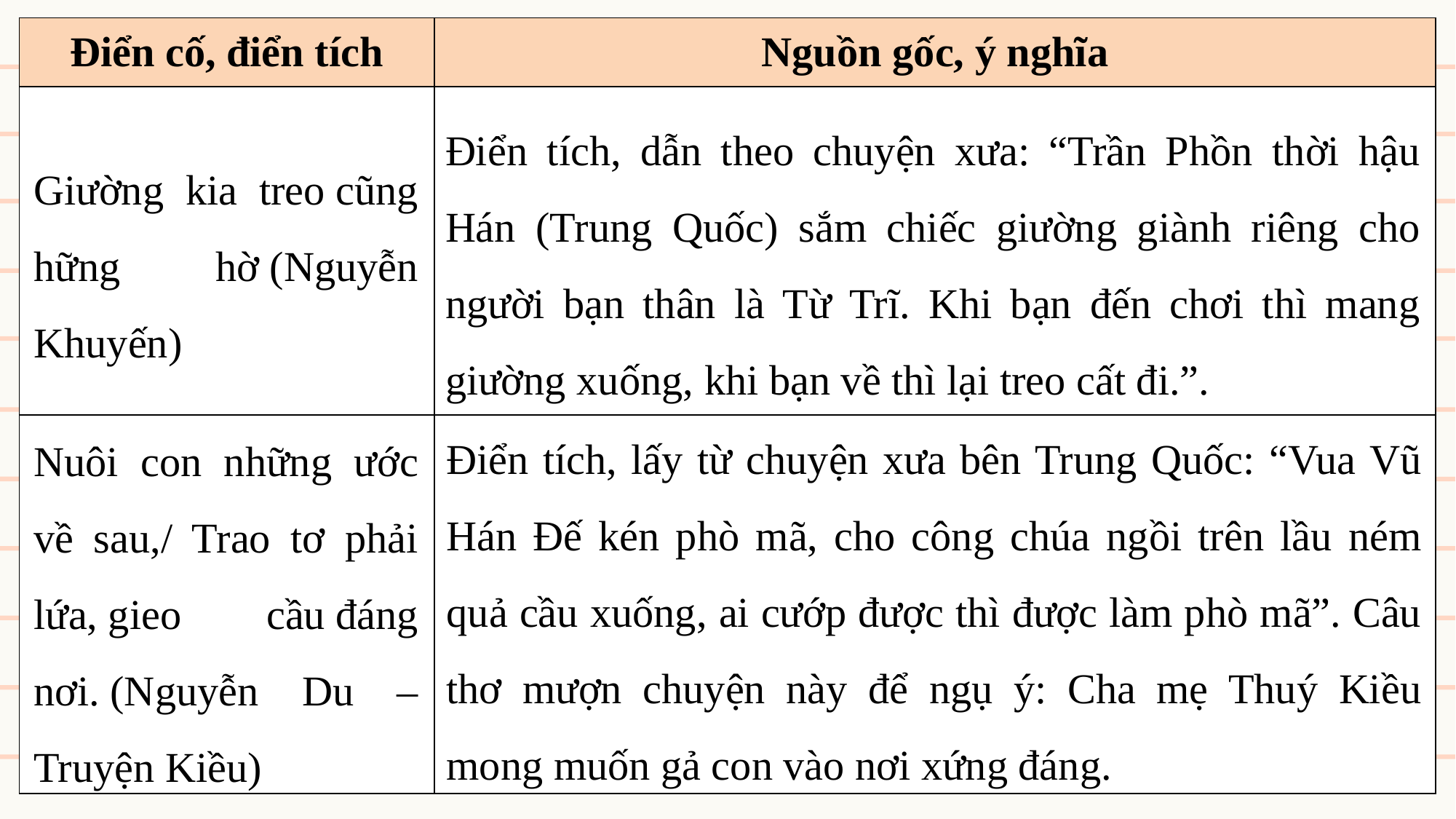

| Điển cố, điển tích | Nguồn gốc, ý nghĩa |
| --- | --- |
|  |  |
|  |  |

Điển tích, dẫn theo chuyện xưa: “Trần Phồn thời hậu Hán (Trung Quốc) sắm chiếc giường giành riêng cho người bạn thân là Từ Trĩ. Khi bạn đến chơi thì mang giường xuống, khi bạn về thì lại treo cất đi.”.
Giường kia treo cũng hững hờ (Nguyễn Khuyến)

Điển tích, lấy từ chuyện xưa bên Trung Quốc: “Vua Vũ Hán Đế kén phò mã, cho công chúa ngồi trên lầu ném quả cầu xuống, ai cướp được thì được làm phò mã”. Câu thơ mượn chuyện này để ngụ ý: Cha mẹ Thuý Kiều mong muốn gả con vào nơi xứng đáng.
Nuôi con những ước về sau,/ Trao tơ phải lứa, gieo cầu đáng nơi. (Nguyễn Du – Truyện Kiều)